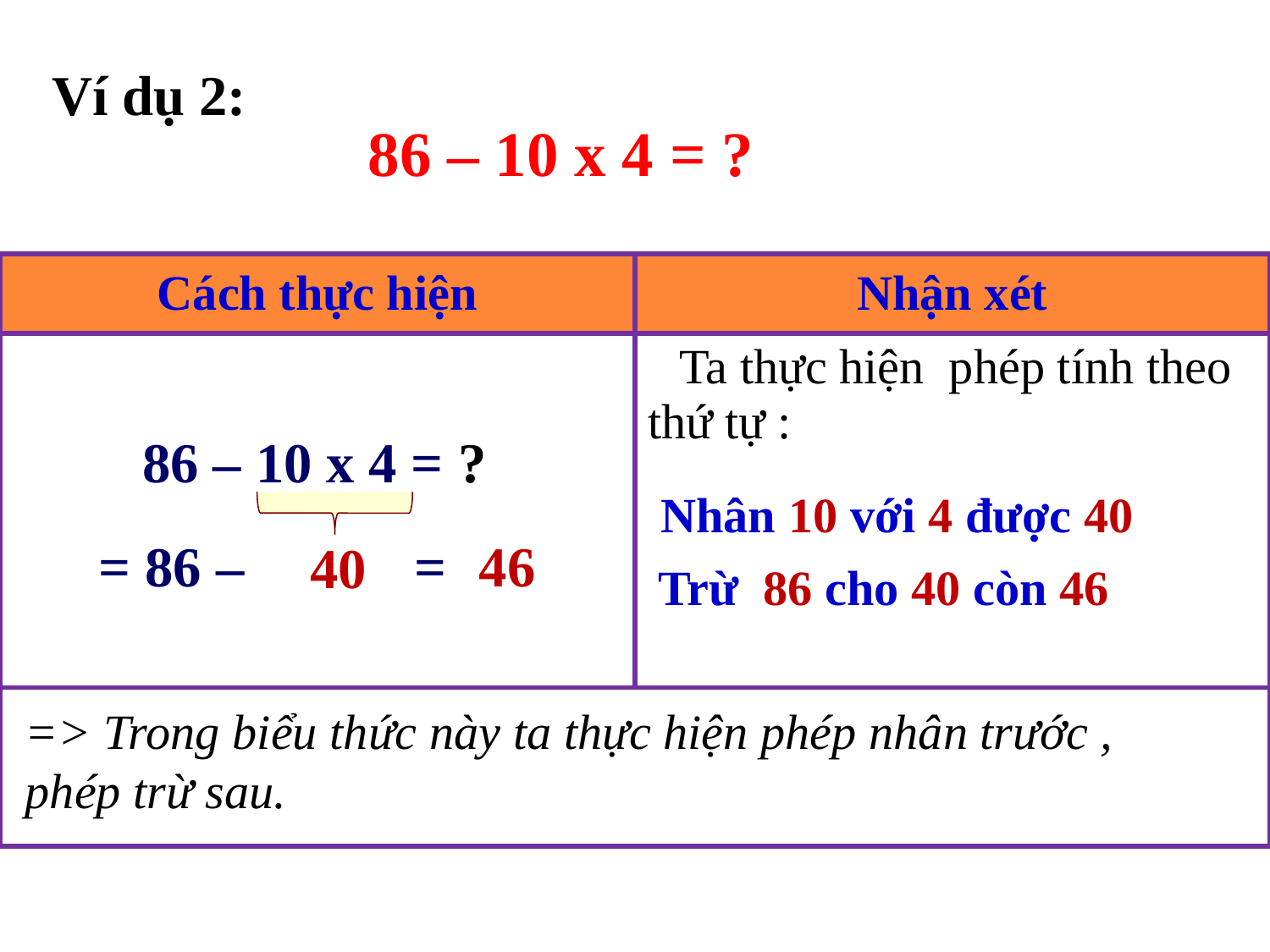

Ví dụ 2:
86 – 10 x 4 = ?
| Cách thực hiện | Nhận xét |
| --- | --- |
|  | Ta thực hiện phép tính theo thứ tự : |
|  |  |
86 – 10 x 4 = ?

Nhân 10 với 4 được 40
= 86 –            =

46
40
Trừ  86 cho 40 còn 46
=> Trong biểu thức này ta thực hiện phép nhân trước ,
phép trừ sau.